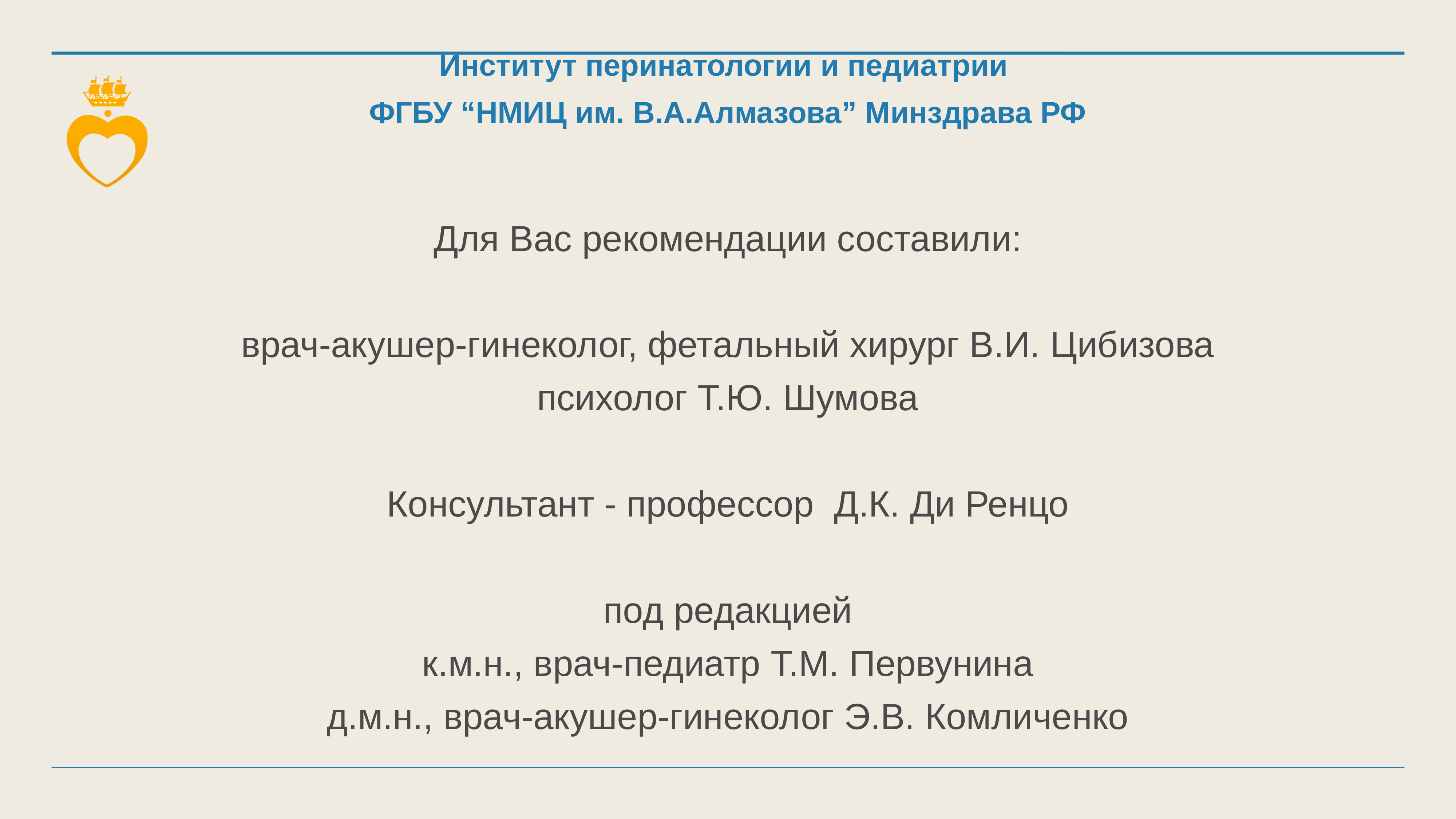

Институт перинатологии и педиатрии
ФГБУ “НМИЦ им. В.А.Алмазова” Минздрава РФ

Для Вас рекомендации составили:

врач-акушер-гинеколог, фетальный хирург В.И. Цибизова
психолог Т.Ю. Шумова

Консультант - профессор  Д.К. Ди Ренцо

под редакцией
к.м.н., врач-педиатр Т.М. Первунина
д.м.н., врач-акушер-гинеколог Э.В. Комличенко